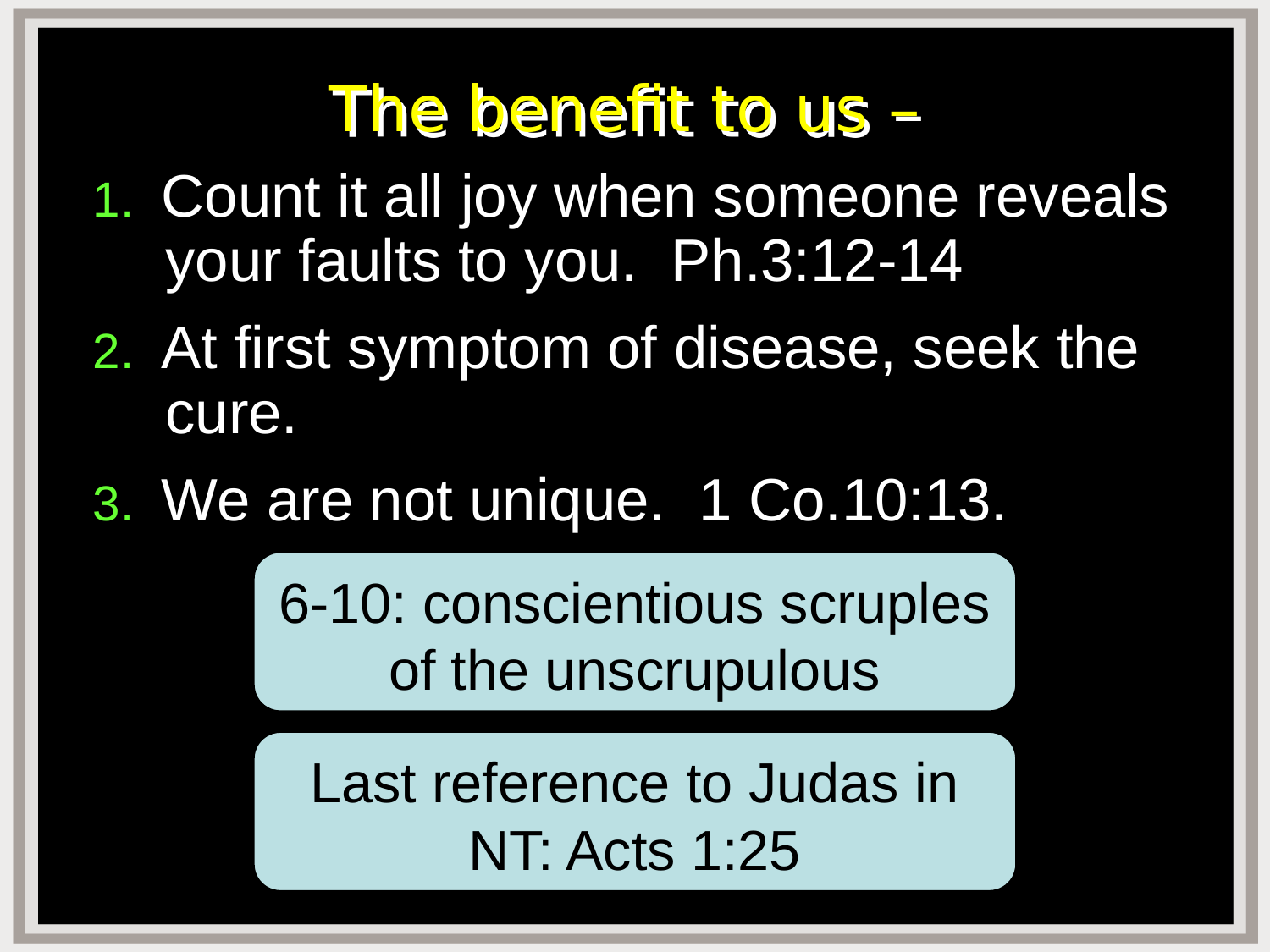

# The benefit to us –
1.  Count it all joy when someone reveals your faults to you.  Ph.3:12-14
2.  At first symptom of disease, seek the cure.
3.  We are not unique.  1 Co.10:13.

6-10: conscientious scruples of the unscrupulous
Last reference to Judas in NT: Acts 1:25